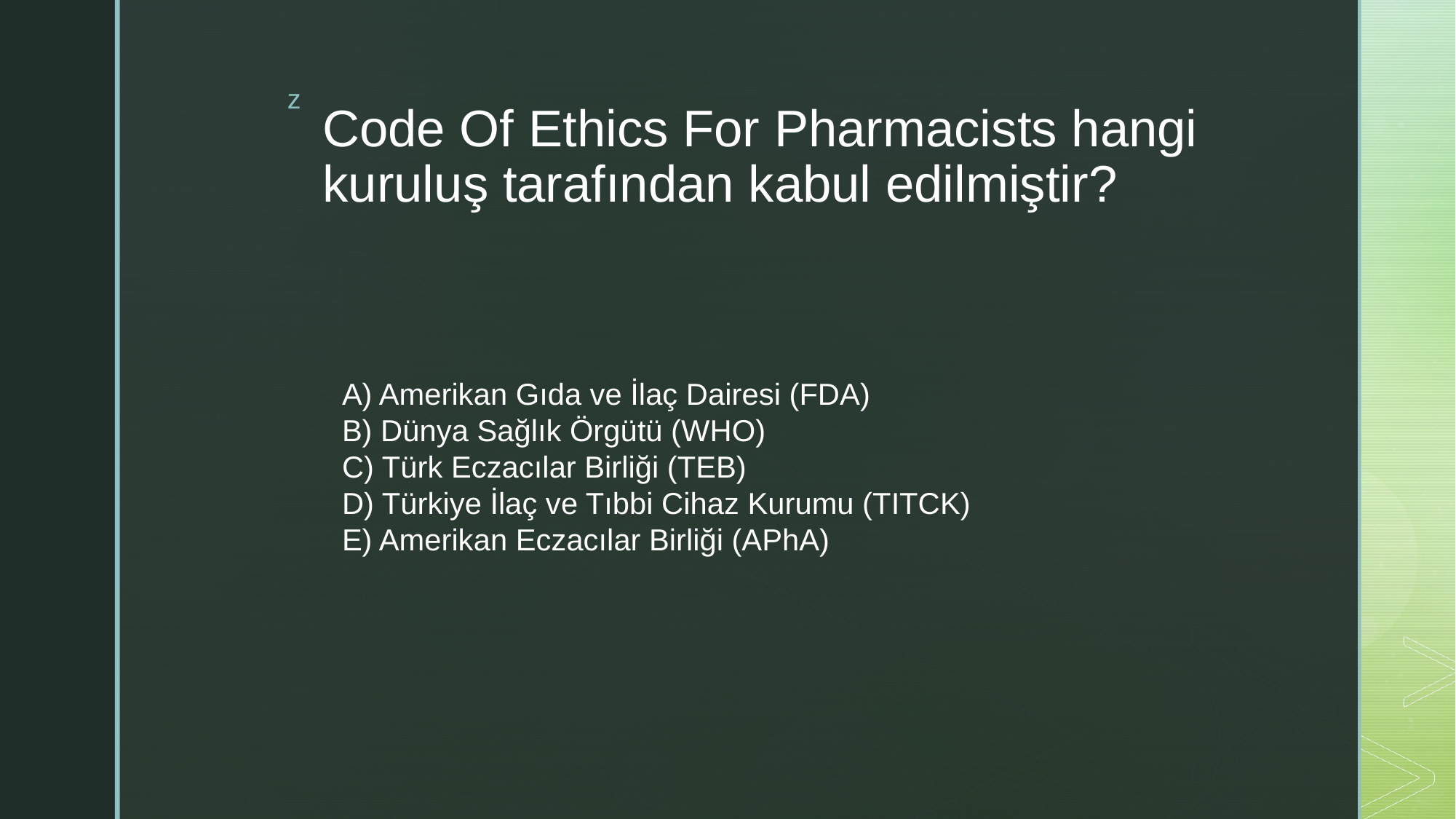

# Code Of Ethics For Pharmacists hangi kuruluş tarafından kabul edilmiştir?
A) Amerikan Gıda ve İlaç Dairesi (FDA)
B) Dünya Sağlık Örgütü (WHO)
C) Türk Eczacılar Birliği (TEB)
D) Türkiye İlaç ve Tıbbi Cihaz Kurumu (TITCK)
E) Amerikan Eczacılar Birliği (APhA)